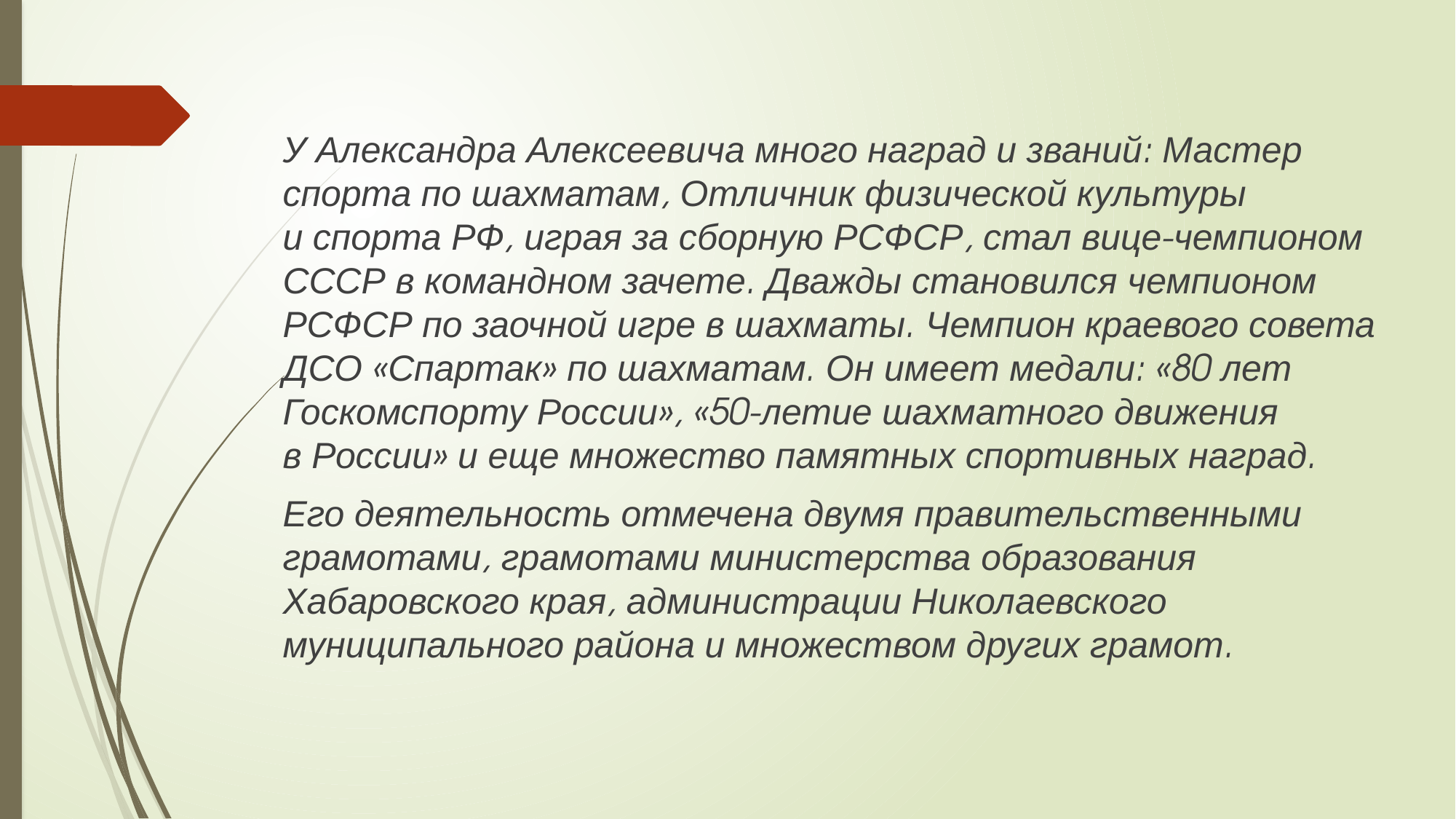

У Александра Алексеевича много наград и званий: Мастер спорта по шахматам, Отличник физической культуры и спорта РФ, играя за сборную РСФСР, стал вице-чемпионом СССР в командном зачете. Дважды становился чемпионом РСФСР по заочной игре в шахматы. Чемпион краевого совета ДСО «Спартак» по шахматам. Он имеет медали: «80 лет Госкомспорту России», «50-летие шахматного движения в России» и еще множество памятных спортивных наград.
Его деятельность отмечена двумя правительственными грамотами, грамотами министерства образования Хабаровского края, администрации Николаевского муниципального района и множеством других грамот.